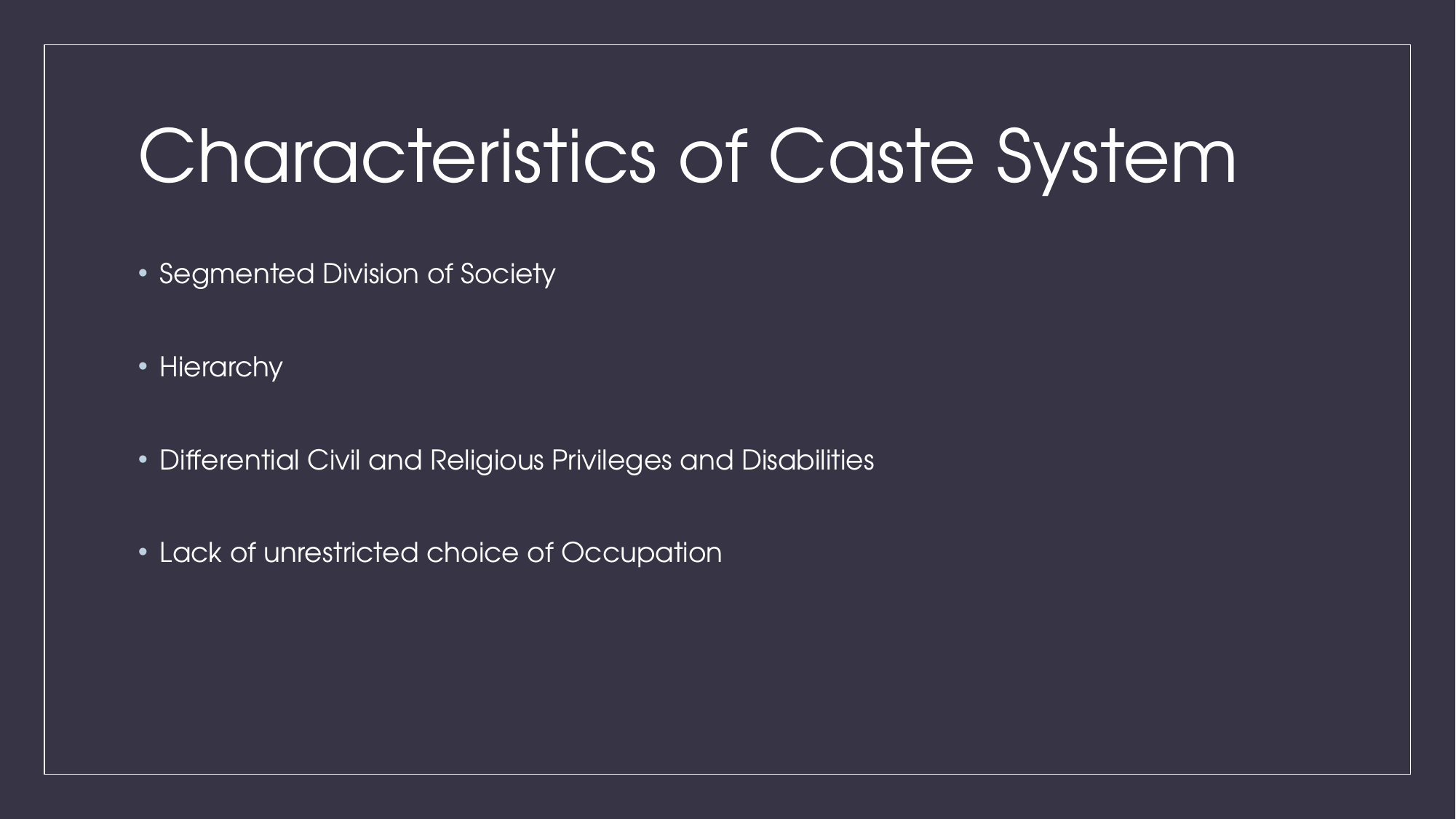

# Characteristics of Caste System
Segmented Division of Society

Hierarchy

Differential Civil and Religious Privileges and Disabilities

Lack of unrestricted choice of Occupation